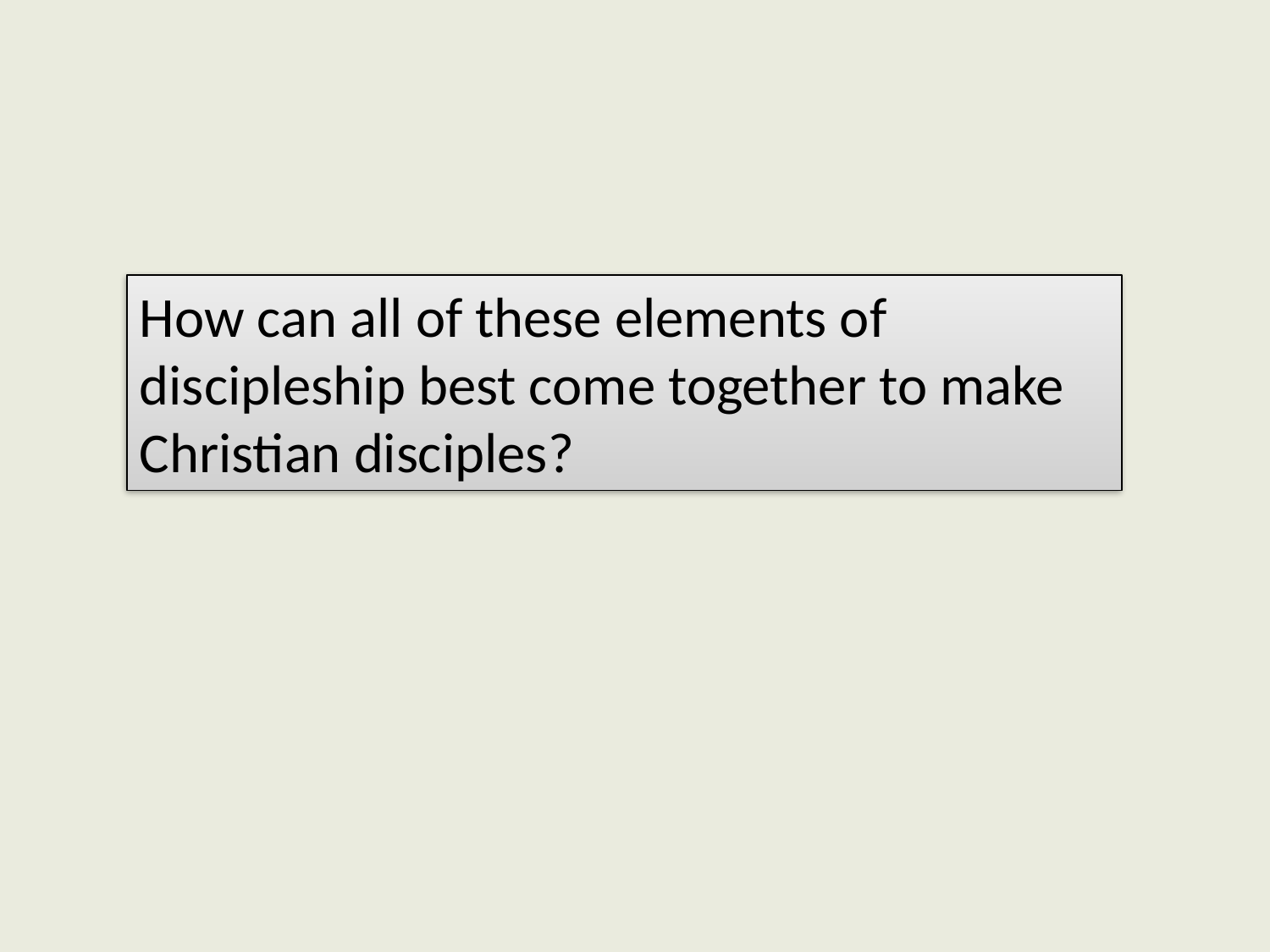

How can all of these elements of discipleship best come together to make Christian disciples?